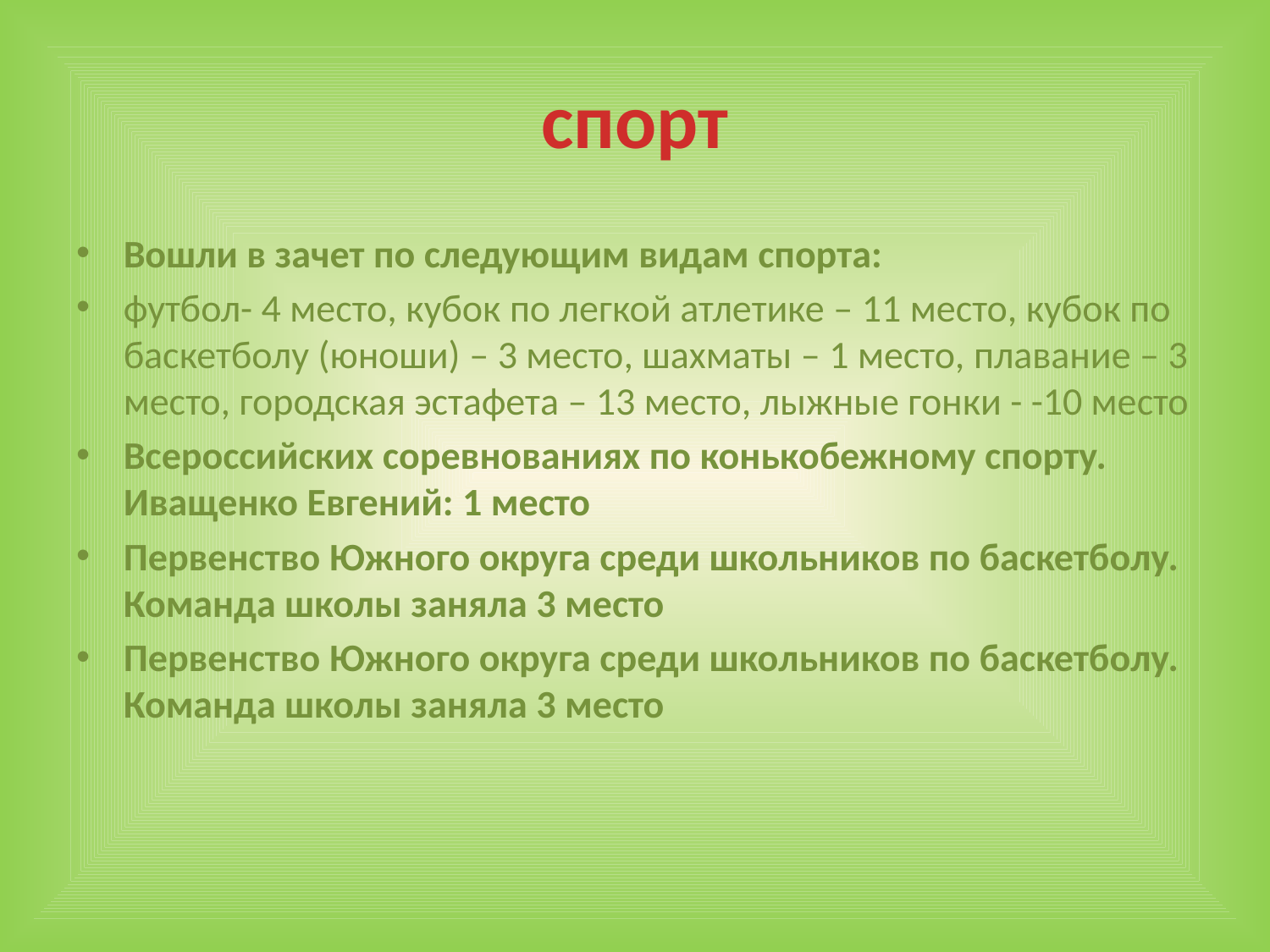

# спорт
Вошли в зачет по следующим видам спорта:
футбол- 4 место, кубок по легкой атлетике – 11 место, кубок по баскетболу (юноши) – 3 место, шахматы – 1 место, плавание – 3 место, городская эстафета – 13 место, лыжные гонки - -10 место
Всероссийских соревнованиях по конькобежному спорту. Иващенко Евгений: 1 место
Первенство Южного округа среди школьников по баскетболу. Команда школы заняла 3 место
Первенство Южного округа среди школьников по баскетболу. Команда школы заняла 3 место